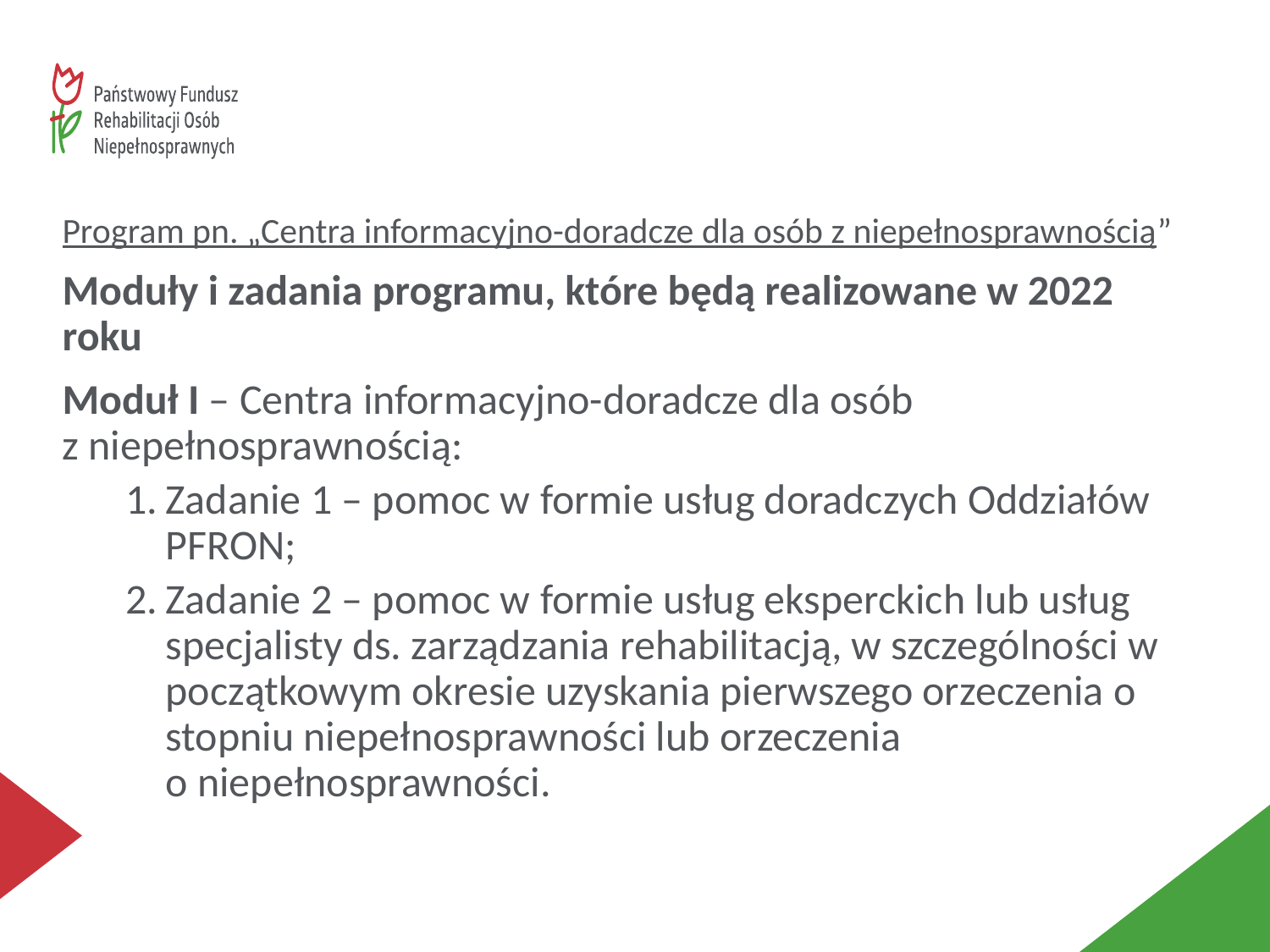

#
Program pn. „Centra informacyjno-doradcze dla osób z niepełnosprawnością”
Moduły i zadania programu, które będą realizowane w 2022 roku
Moduł I – Centra informacyjno-doradcze dla osób z niepełnosprawnością:
Zadanie 1 – pomoc w formie usług doradczych Oddziałów PFRON;
Zadanie 2 – pomoc w formie usług eksperckich lub usług specjalisty ds. zarządzania rehabilitacją, w szczególności w początkowym okresie uzyskania pierwszego orzeczenia o stopniu niepełnosprawności lub orzeczenia o niepełnosprawności.